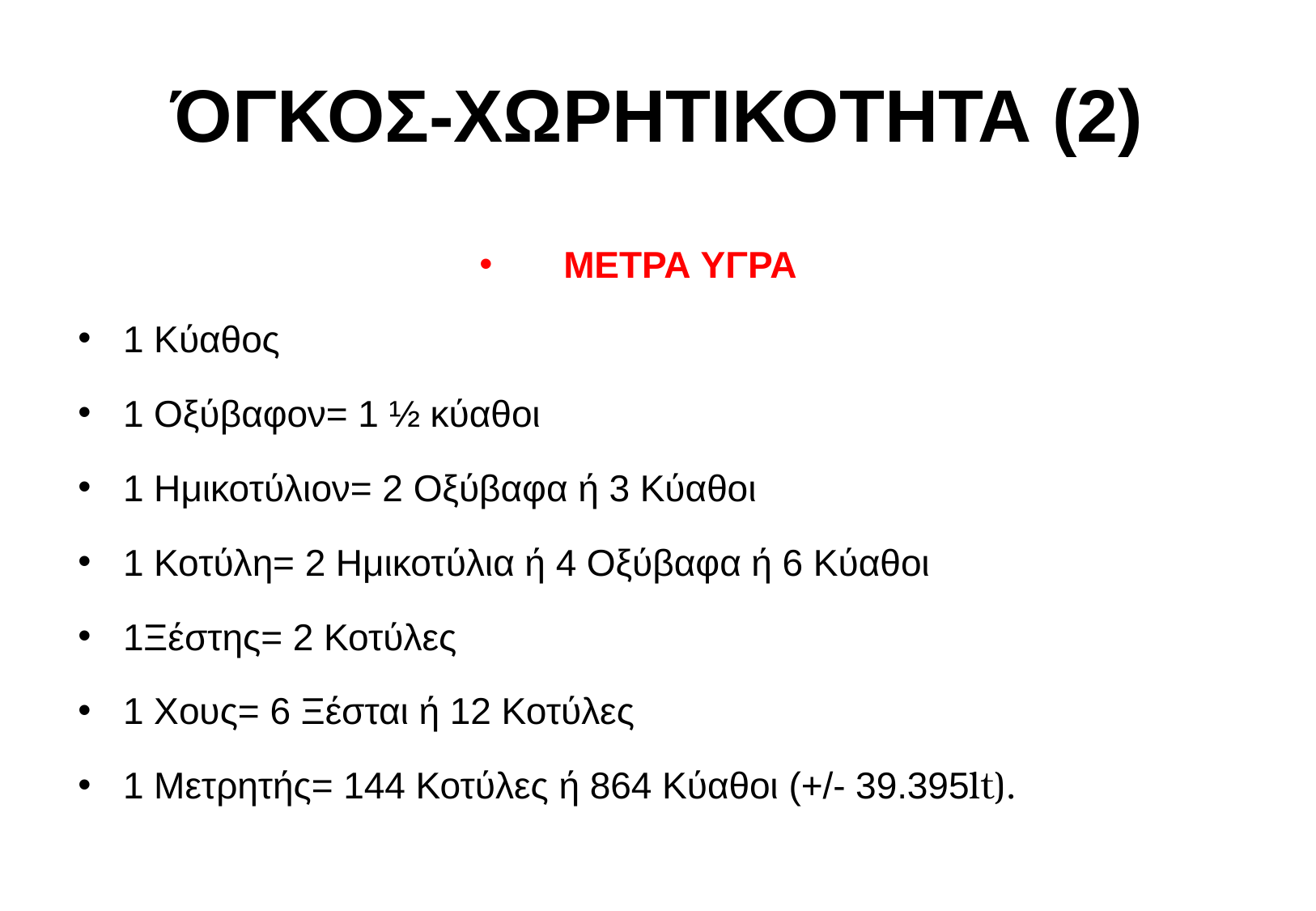

# ΌΓΚΟΣ-ΧΩΡΗΤΙΚΟΤΗΤΑ (2)
ΜΕΤΡΑ ΥΓΡΑ
1 Κύαθος
1 Οξύβαφον= 1 ½ κύαθοι
1 Ημικοτύλιον= 2 Οξύβαφα ή 3 Κύαθοι
1 Κοτύλη= 2 Ημικοτύλια ή 4 Οξύβαφα ή 6 Κύαθοι
1Ξέστης= 2 Κοτύλες
1 Χους= 6 Ξέσται ή 12 Κοτύλες
1 Μετρητής= 144 Κοτύλες ή 864 Κύαθοι (+/- 39.395lt).